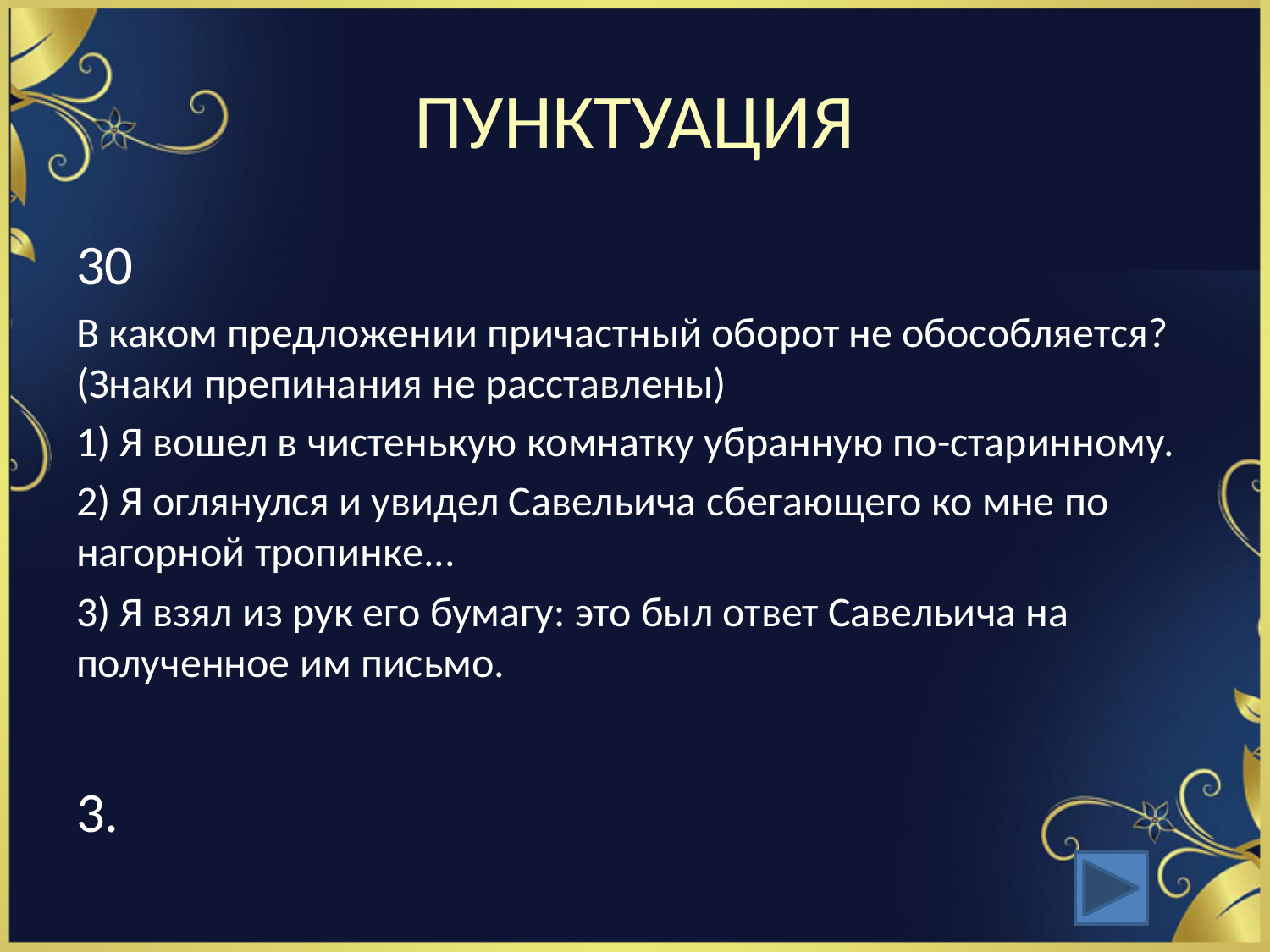

# ПУНКТУАЦИЯ
30
В каком предложении причастный оборот не обособляется? (Знаки препинания не расставлены)
1) Я вошел в чистенькую комнатку убранную по-старинному.
2) Я оглянулся и увидел Савельича сбегающего ко мне по нагорной тропинке...
3) Я взял из рук его бумагу: это был ответ Савельича на полученное им письмо.

3.